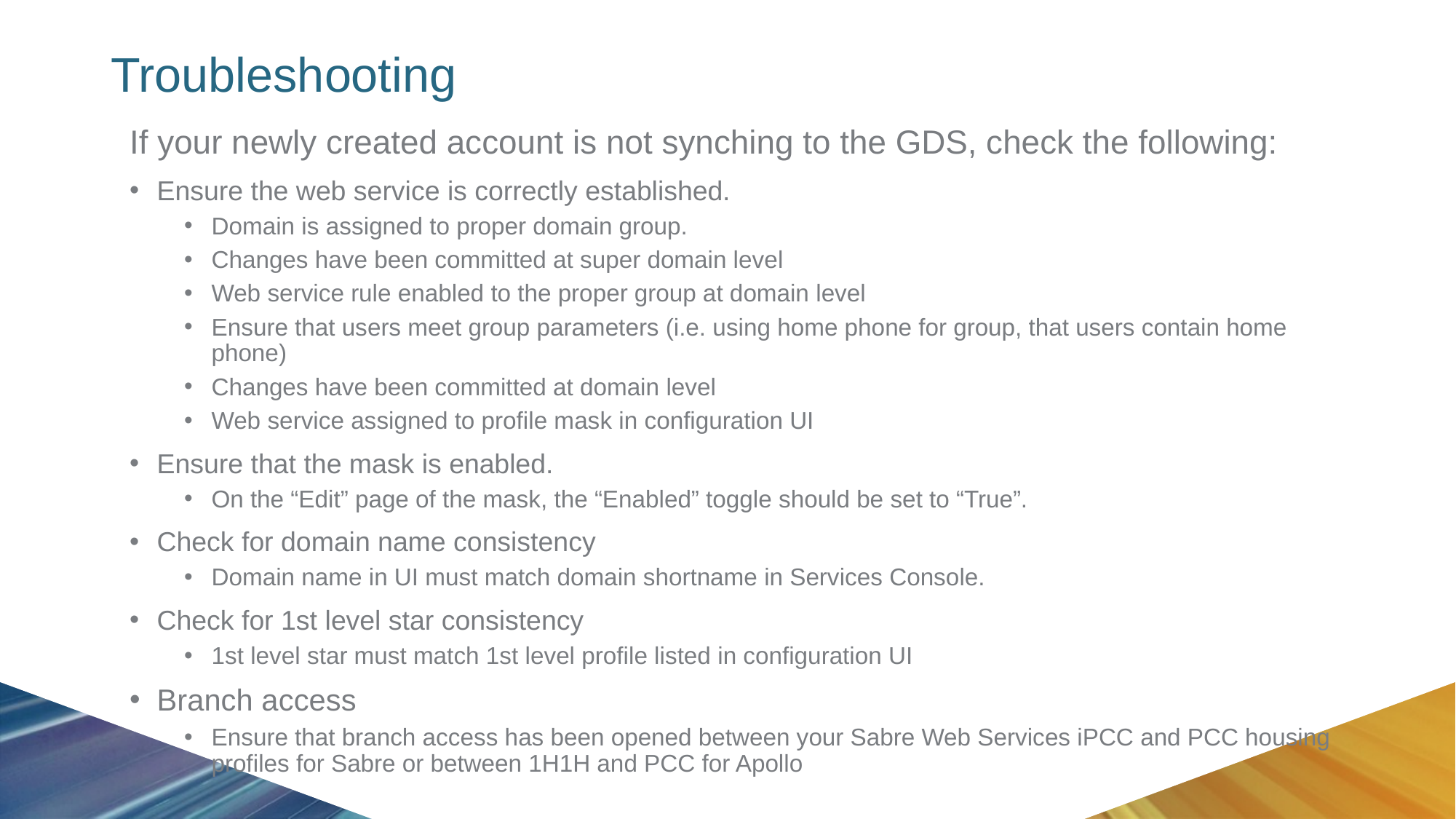

# Troubleshooting
If your newly created account is not synching to the GDS, check the following:
Ensure the web service is correctly established.
Domain is assigned to proper domain group.
Changes have been committed at super domain level
Web service rule enabled to the proper group at domain level
Ensure that users meet group parameters (i.e. using home phone for group, that users contain home phone)
Changes have been committed at domain level
Web service assigned to profile mask in configuration UI
Ensure that the mask is enabled.
On the “Edit” page of the mask, the “Enabled” toggle should be set to “True”.
Check for domain name consistency
Domain name in UI must match domain shortname in Services Console.
Check for 1st level star consistency
1st level star must match 1st level profile listed in configuration UI
Branch access
Ensure that branch access has been opened between your Sabre Web Services iPCC and PCC housing profiles for Sabre or between 1H1H and PCC for Apollo